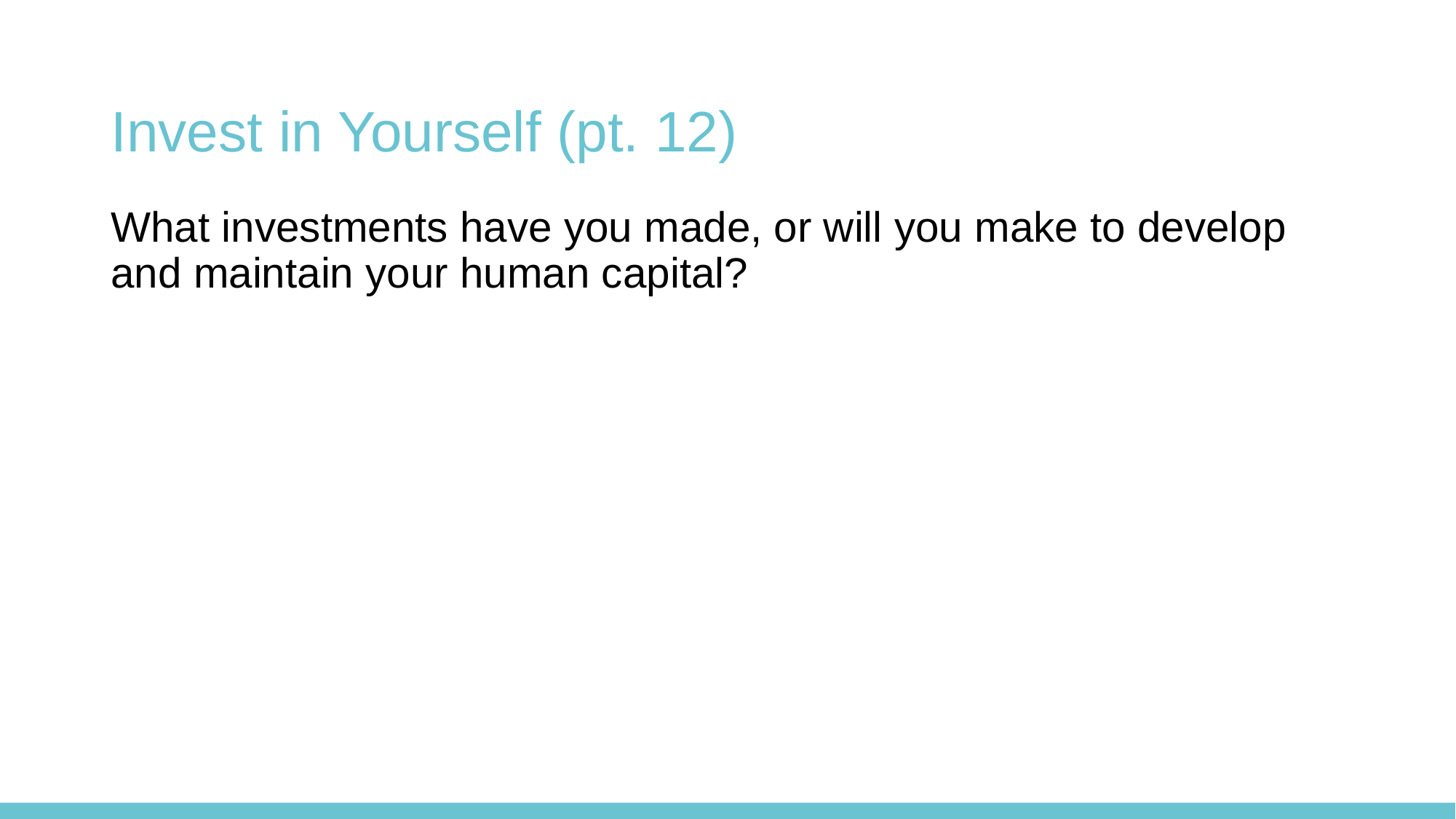

# Invest in Yourself (pt. 12)
What investments have you made, or will you make to develop and maintain your human capital?